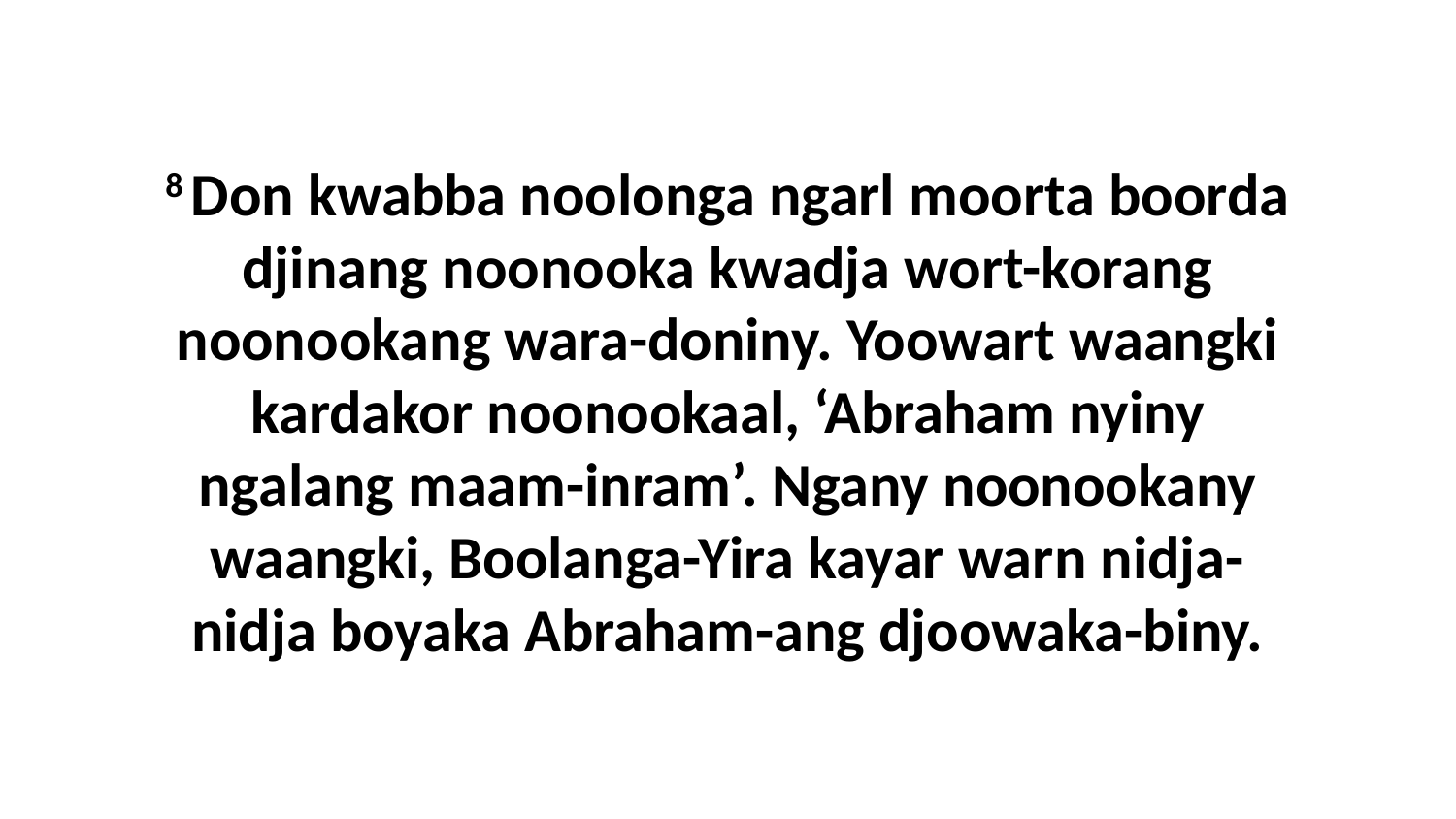

8 Don kwabba noolonga ngarl moorta boorda djinang noonooka kwadja wort-korang noonookang wara-doniny. Yoowart waangki kardakor noonookaal, ‘Abraham nyiny ngalang maam-inram’. Ngany noonookany waangki, Boolanga-Yira kayar warn nidja-nidja boyaka Abraham-ang djoowaka-biny.